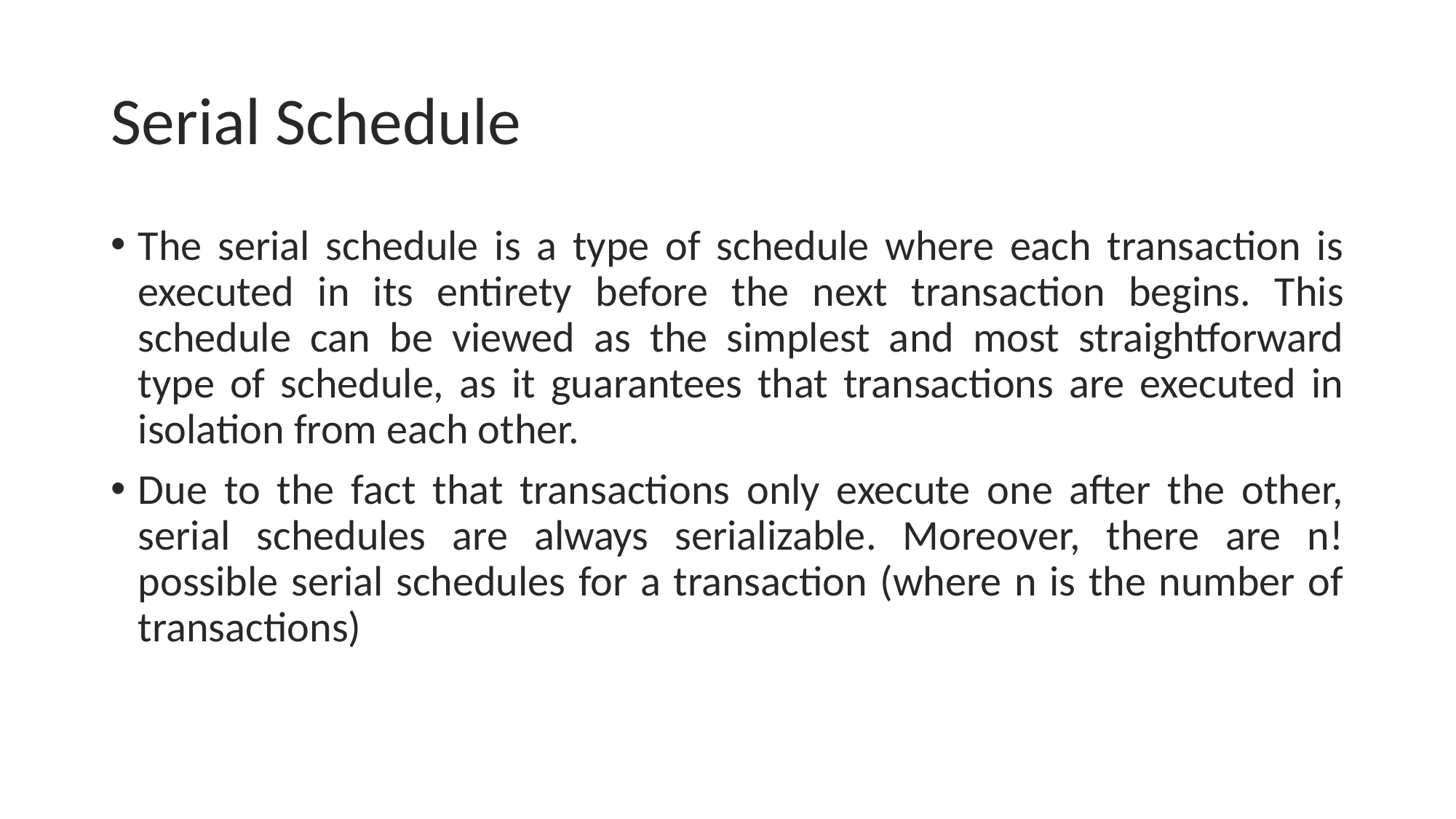

# Serial Schedule
The serial schedule is a type of schedule where each transaction is executed in its entirety before the next transaction begins. This schedule can be viewed as the simplest and most straightforward type of schedule, as it guarantees that transactions are executed in isolation from each other.
Due to the fact that transactions only execute one after the other, serial schedules are always serializable. Moreover, there are n! possible serial schedules for a transaction (where n is the number of transactions)